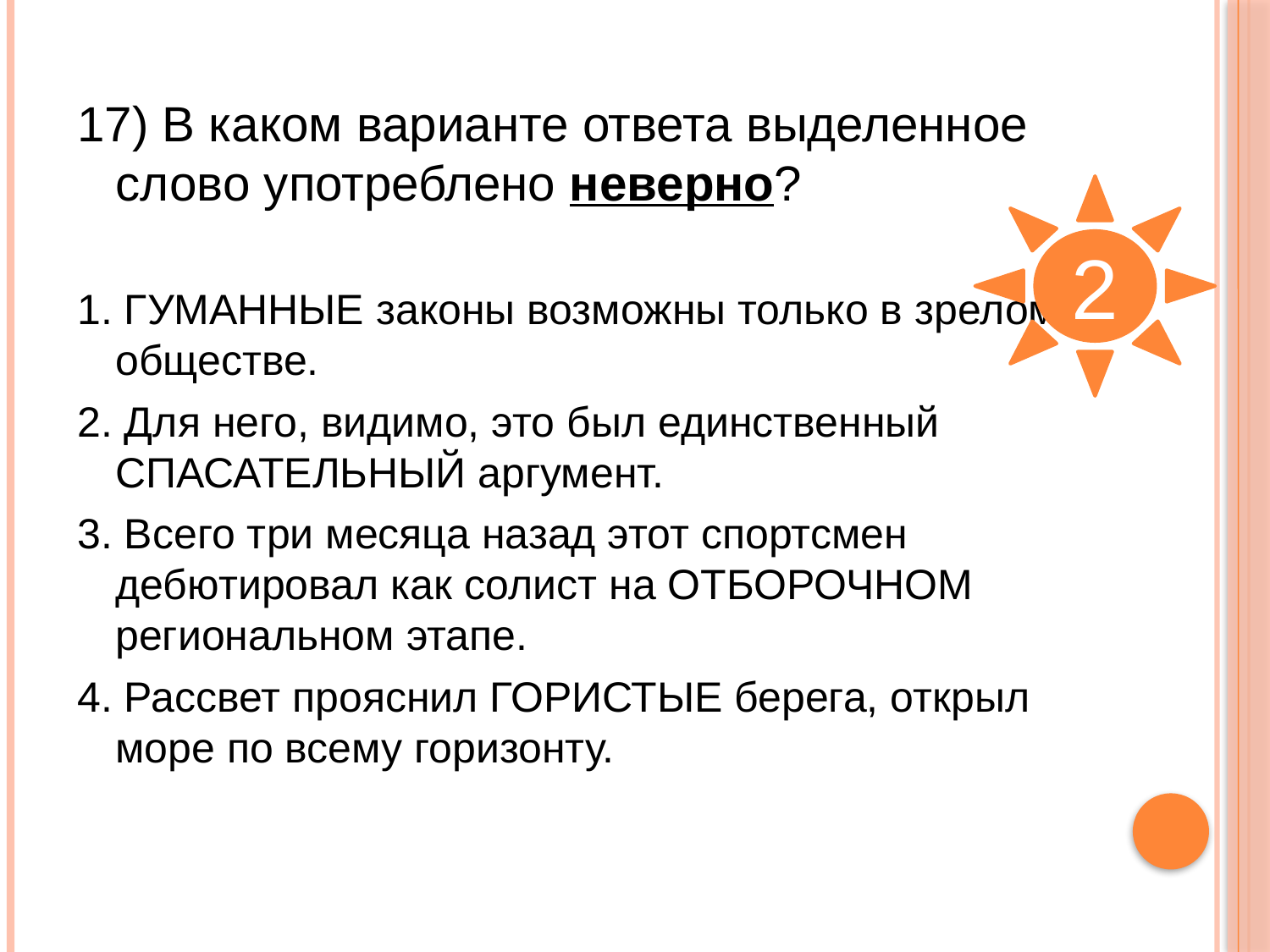

17) В каком варианте ответа выделенное слово употреблено неверно?

1. ГУМАННЫЕ законы возможны только в зрелом обществе.
2. Для него, видимо, это был единственный СПАСАТЕЛЬНЫЙ аргумент.
3. Всего три месяца назад этот спортсмен дебютировал как солист на ОТБОРОЧНОМ региональном этапе.
4. Рассвет прояснил ГОРИСТЫЕ берега, открыл море по всему горизонту.
2